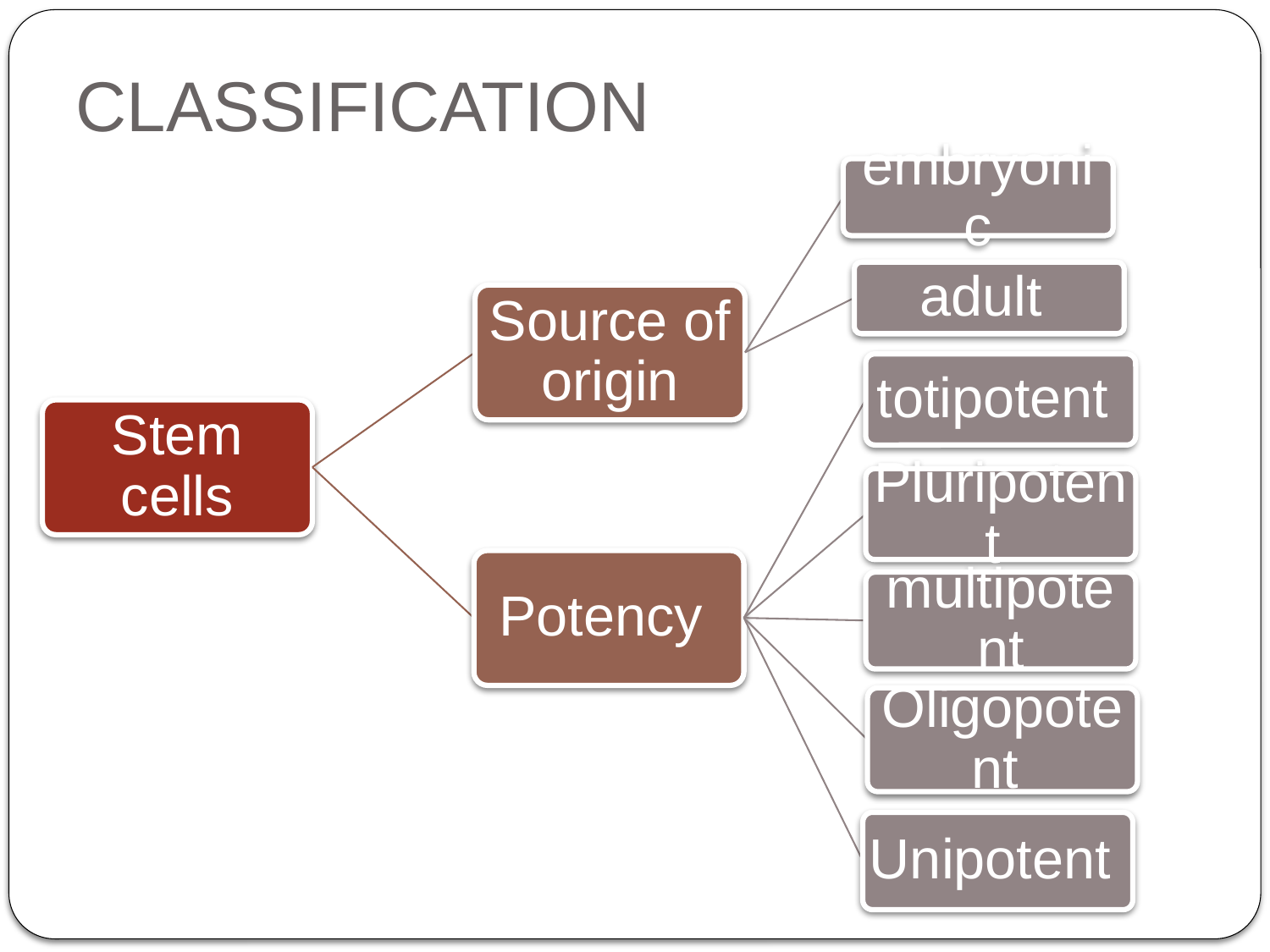

# CLASSIFICATION
Stem cells

Source of origin

embryonic

adult

Potency

totipotent

Pluripotent

multipotent

Oligopotent

Unipotent